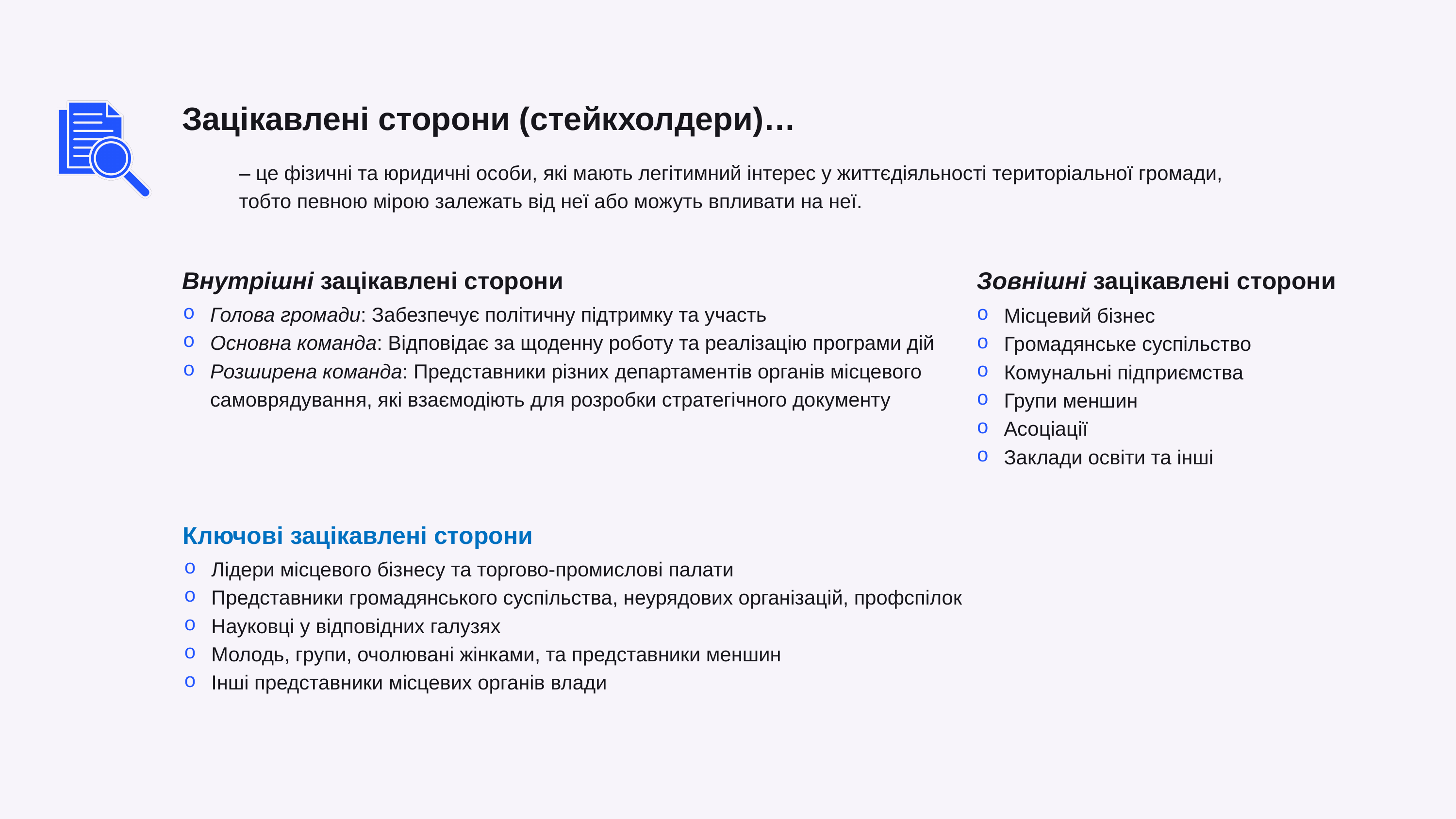

Зацікавлені сторони (стейкхолдери)…
– це фізичні та юридичні особи, які мають легітимний інтерес у життєдіяльності територіальної громади, тобто певною мірою залежать від неї або можуть впливати на неї.

Внутрішні зацікавлені сторони
Голова громади: Забезпечує політичну підтримку та участь
Основна команда: Відповідає за щоденну роботу та реалізацію програми дій
Розширена команда: Представники різних департаментів органів місцевого самоврядування, які взаємодіють для розробки стратегічного документу
Зовнішні зацікавлені сторони
Місцевий бізнес
Громадянське суспільство
Комунальні підприємства
Групи меншин
Асоціації
Заклади освіти та інші
Ключові зацікавлені сторони
Лідери місцевого бізнесу та торгово-промислові палати
Представники громадянського суспільства, неурядових організацій, профспілок
Науковці у відповідних галузях
Молодь, групи, очолювані жінками, та представники меншин
Інші представники місцевих органів влади